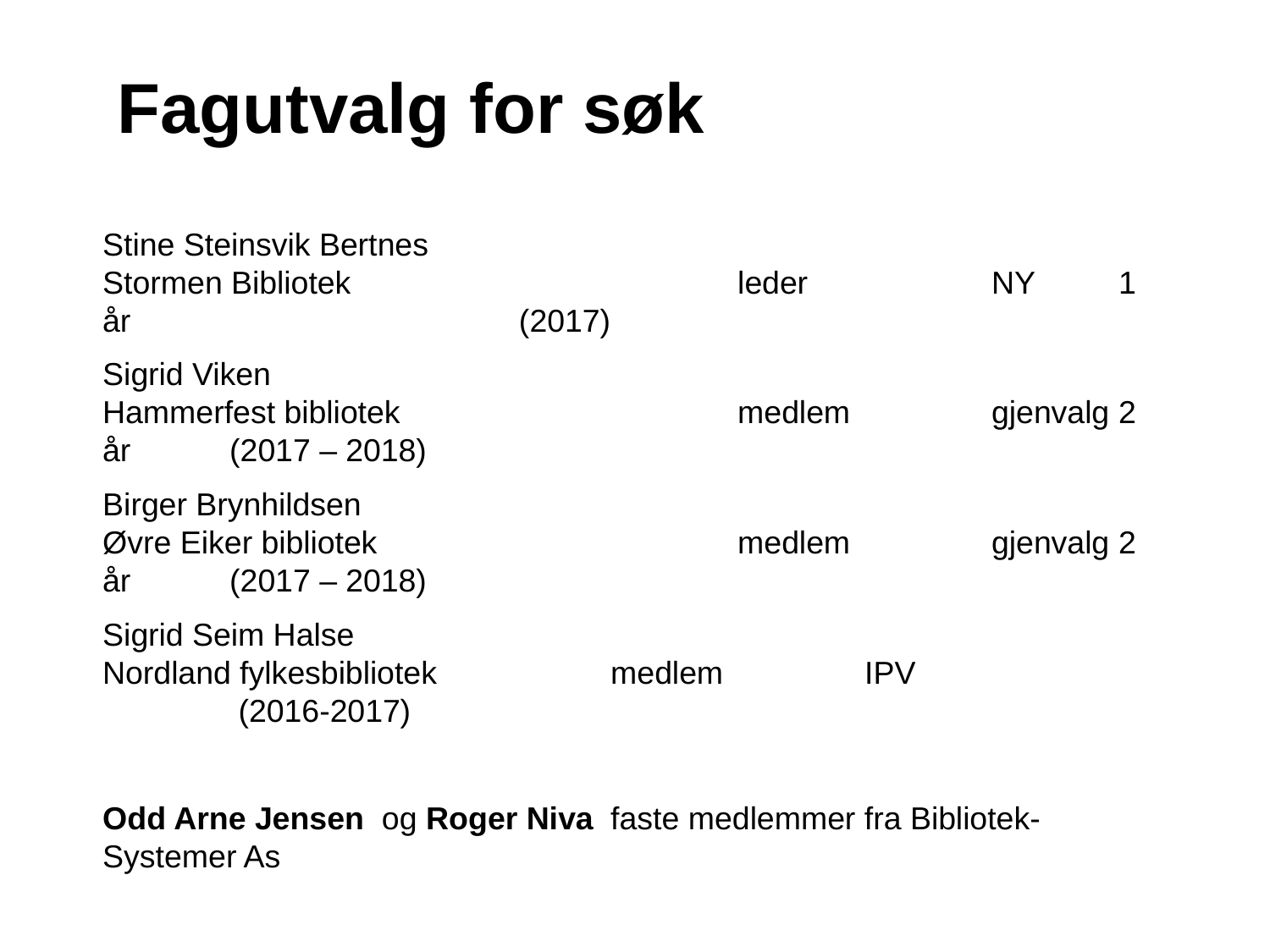

Fagutvalg for søk
Stine Steinsvik Bertnes
Stormen Bibliotek 			leder   	 	NY	1 år		 	    (2017)
Sigrid Viken
Hammerfest bibliotek			medlem		gjenvalg	2 år	(2017 – 2018)
Birger Brynhildsen
Øvre Eiker bibliotek			medlem		gjenvalg	2 år	(2017 – 2018)
Sigrid Seim Halse
Nordland fylkesbibliotek		medlem 		IPV			 (2016-2017)

Odd Arne Jensen  og Roger Niva 	faste medlemmer fra Bibliotek-Systemer As